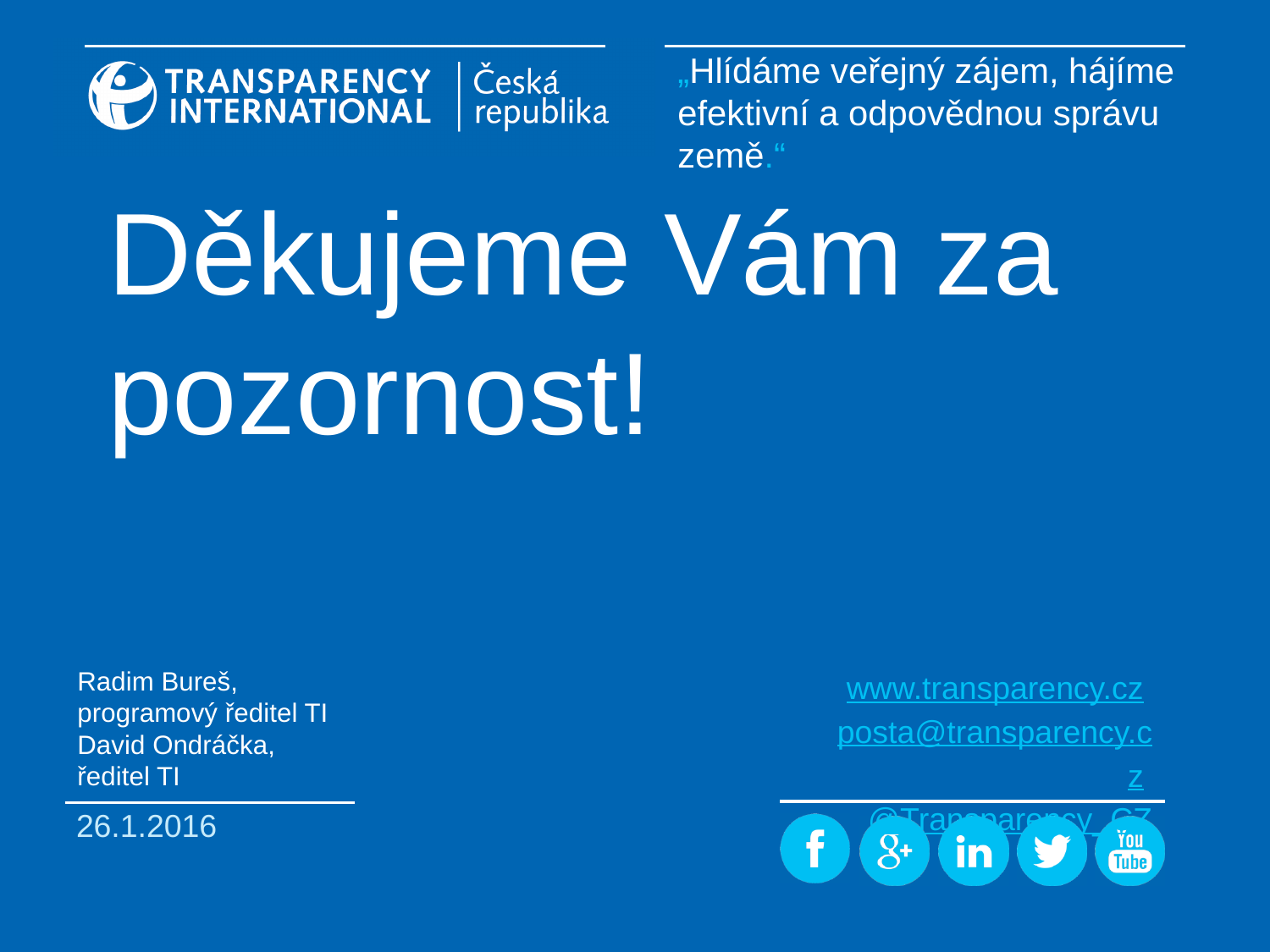

# Děkujeme Vám za pozornost!
Radim Bureš, programový ředitel TI
David Ondráčka, ředitel TI
26.1.2016